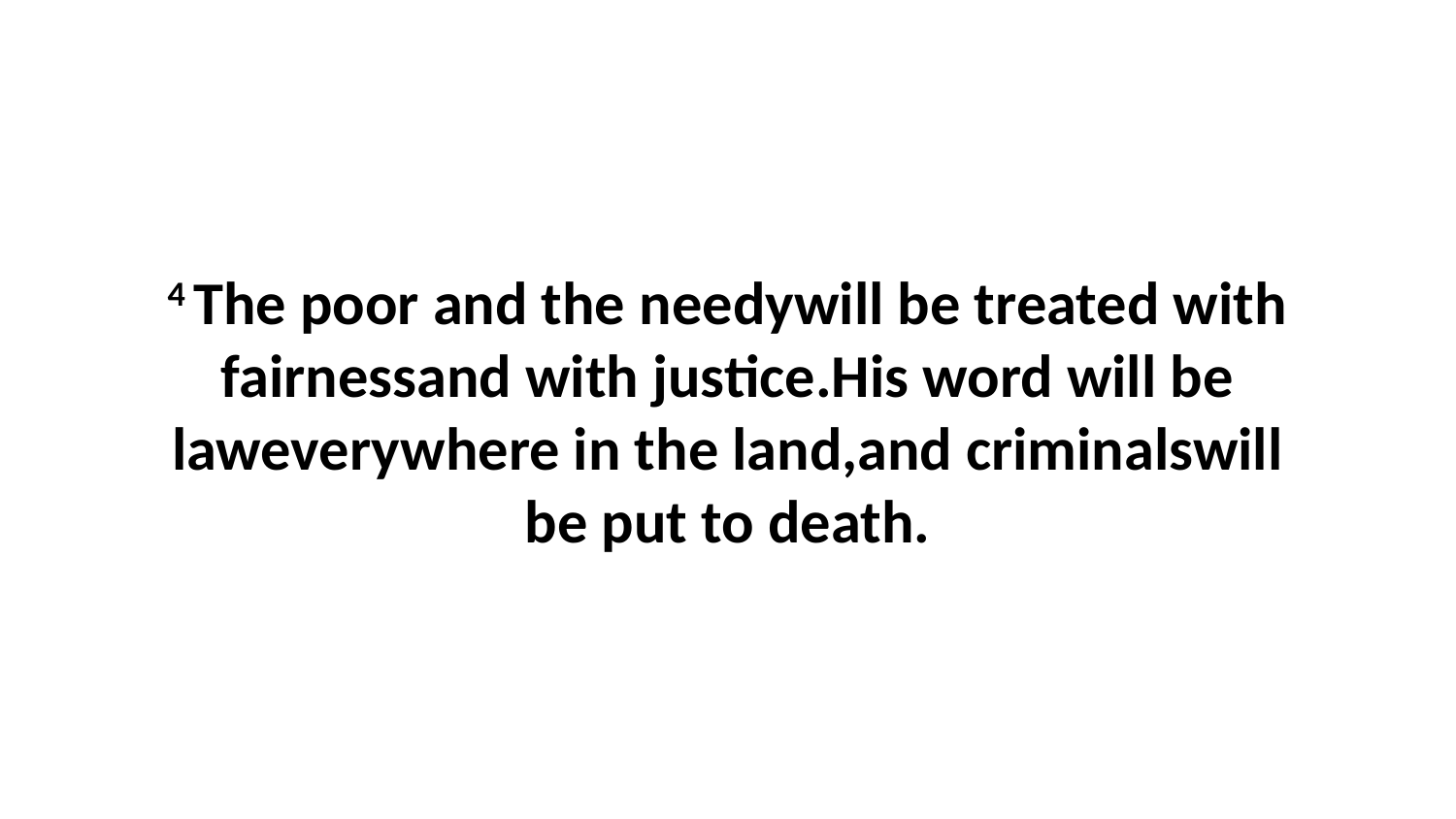

4 The poor and the needywill be treated with fairnessand with justice.His word will be laweverywhere in the land,and criminalswill be put to death.